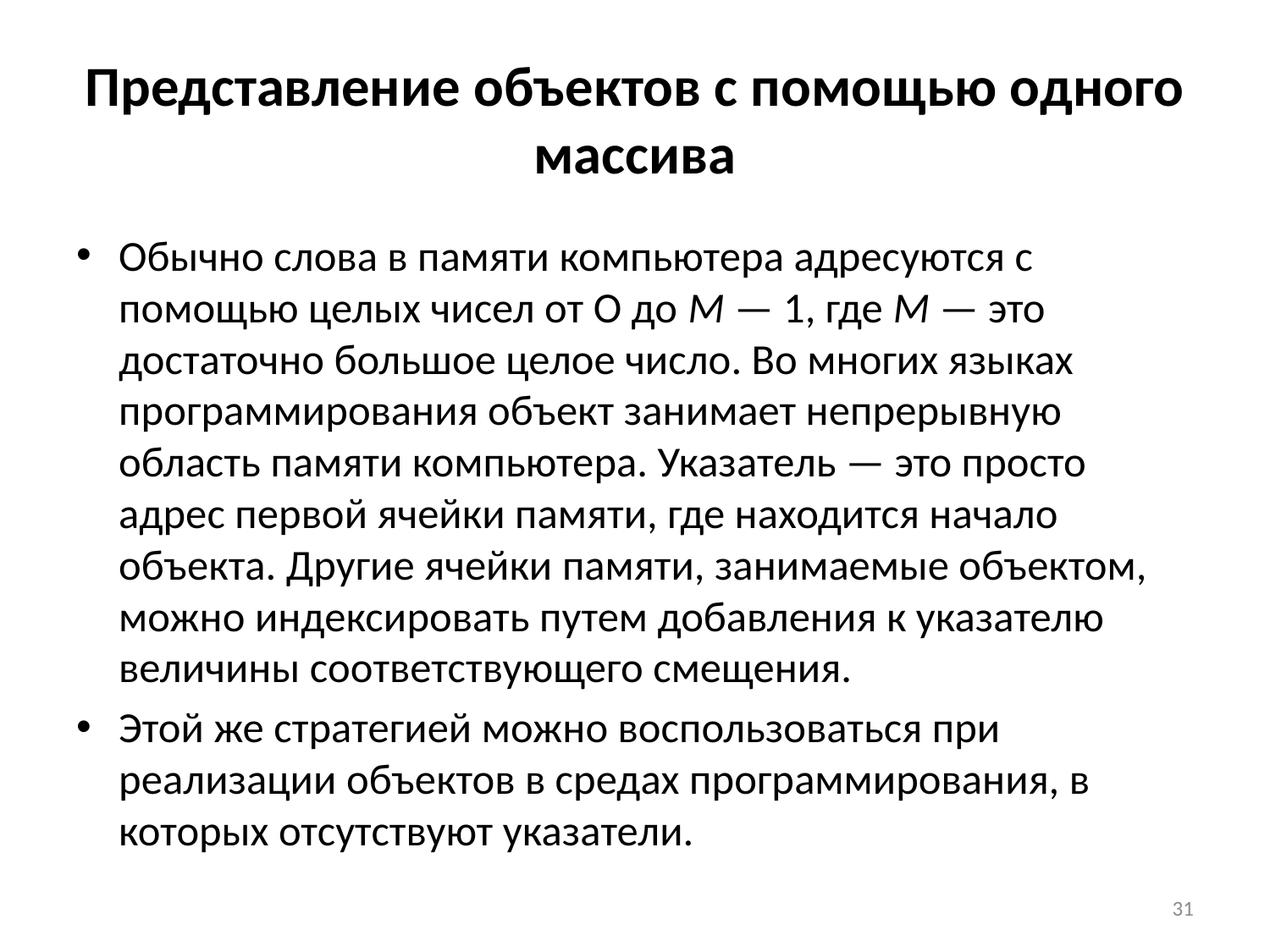

# Представление объектов с помощью одного массива
Обычно слова в памяти компьютера адресуются с помощью целых чисел от О до М — 1, где М — это достаточно большое целое число. Во многих языках программирования объект занимает непрерывную область памяти компьютера. Указатель — это просто адрес первой ячейки памяти, где находится начало объекта. Другие ячейки памяти, занимаемые объектом, можно индексировать путем добавления к указателю величины соответствующего смещения.
Этой же стратегией можно воспользоваться при реализации объектов в средах программирования, в которых отсутствуют указатели.
31